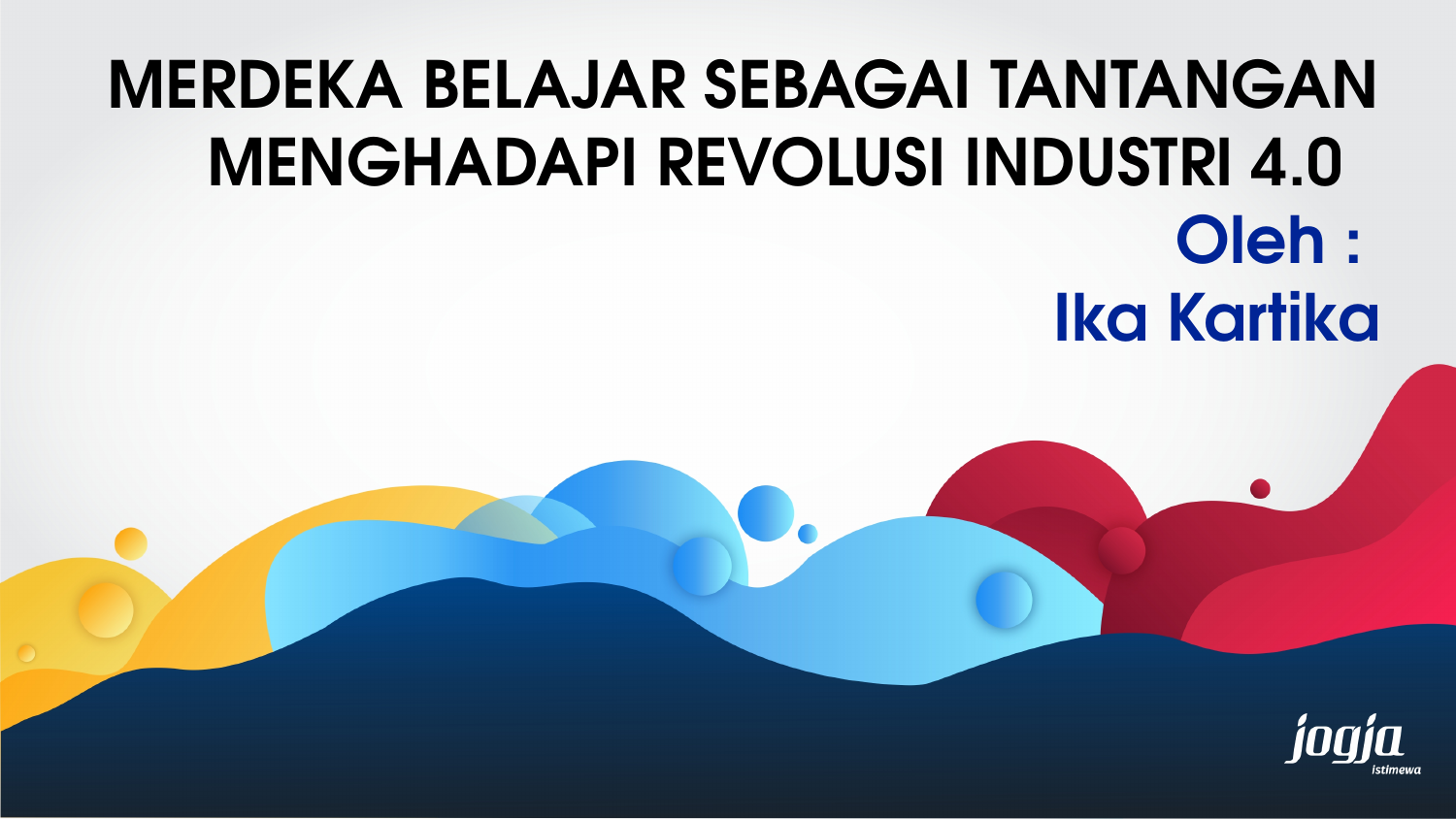

MERDEKA BELAJAR SEBAGAI TANTANGAN MENGHADAPI REVOLUSI INDUSTRI 4.0
Oleh :
Ika Kartika